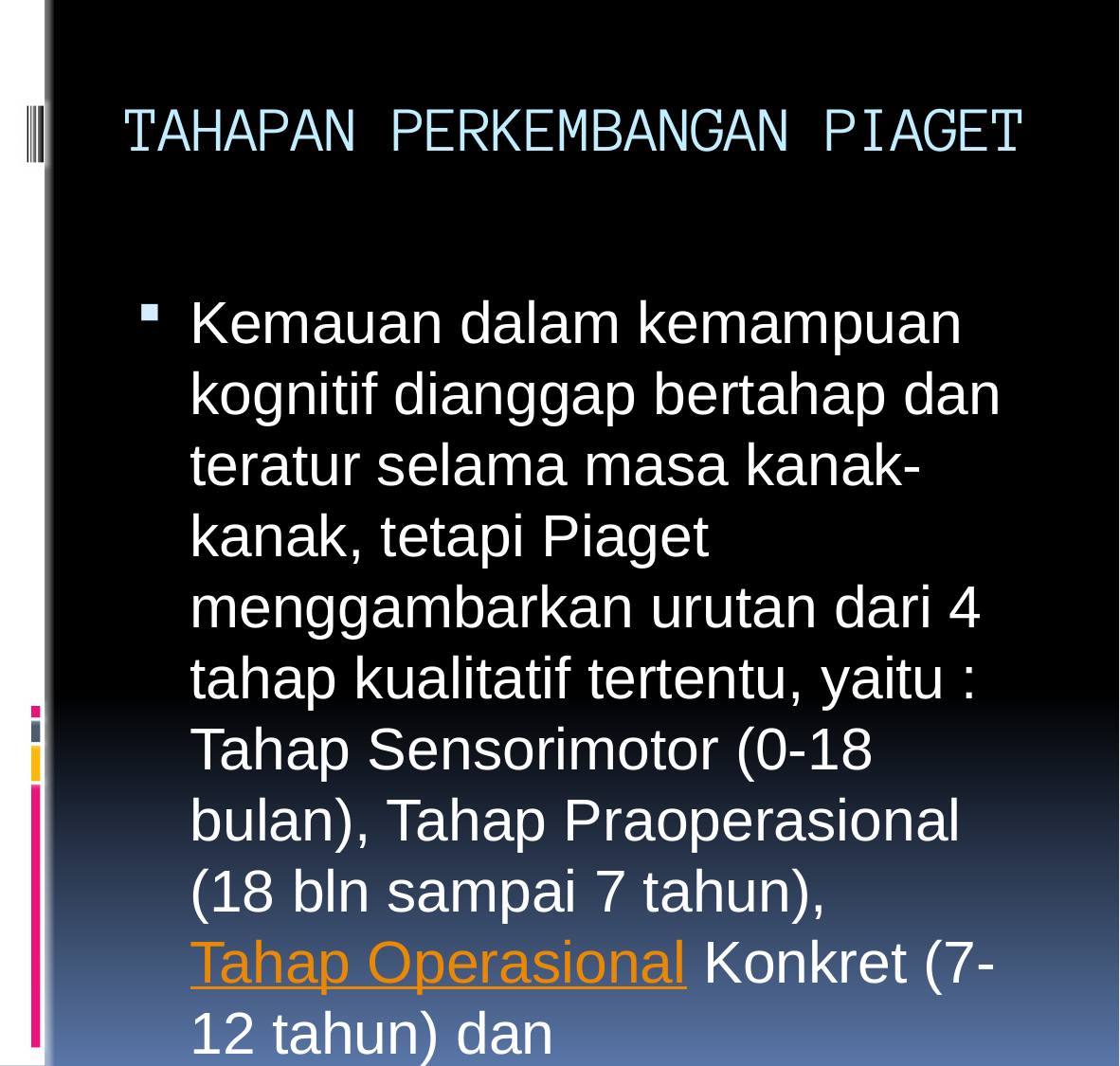

# TAHAPAN PERKEMBANGAN PIAGET
Kemauan dalam kemampuan kognitif dianggap bertahap dan teratur selama masa kanak-kanak, tetapi Piaget menggambarkan urutan dari 4 tahap kualitatif tertentu, yaitu : Tahap Sensorimotor (0-18 bulan), Tahap Praoperasional (18 bln sampai 7 tahun), Tahap Operasional Konkret (7-12 tahun) dan Tahap Operasional Formal (12 tahun dan seterusnya). Urutan ini tidak berubah – ubah, sehingga tiap-tiap anak normal akan melalui tahap-tahap ini dalam urutan yang sama